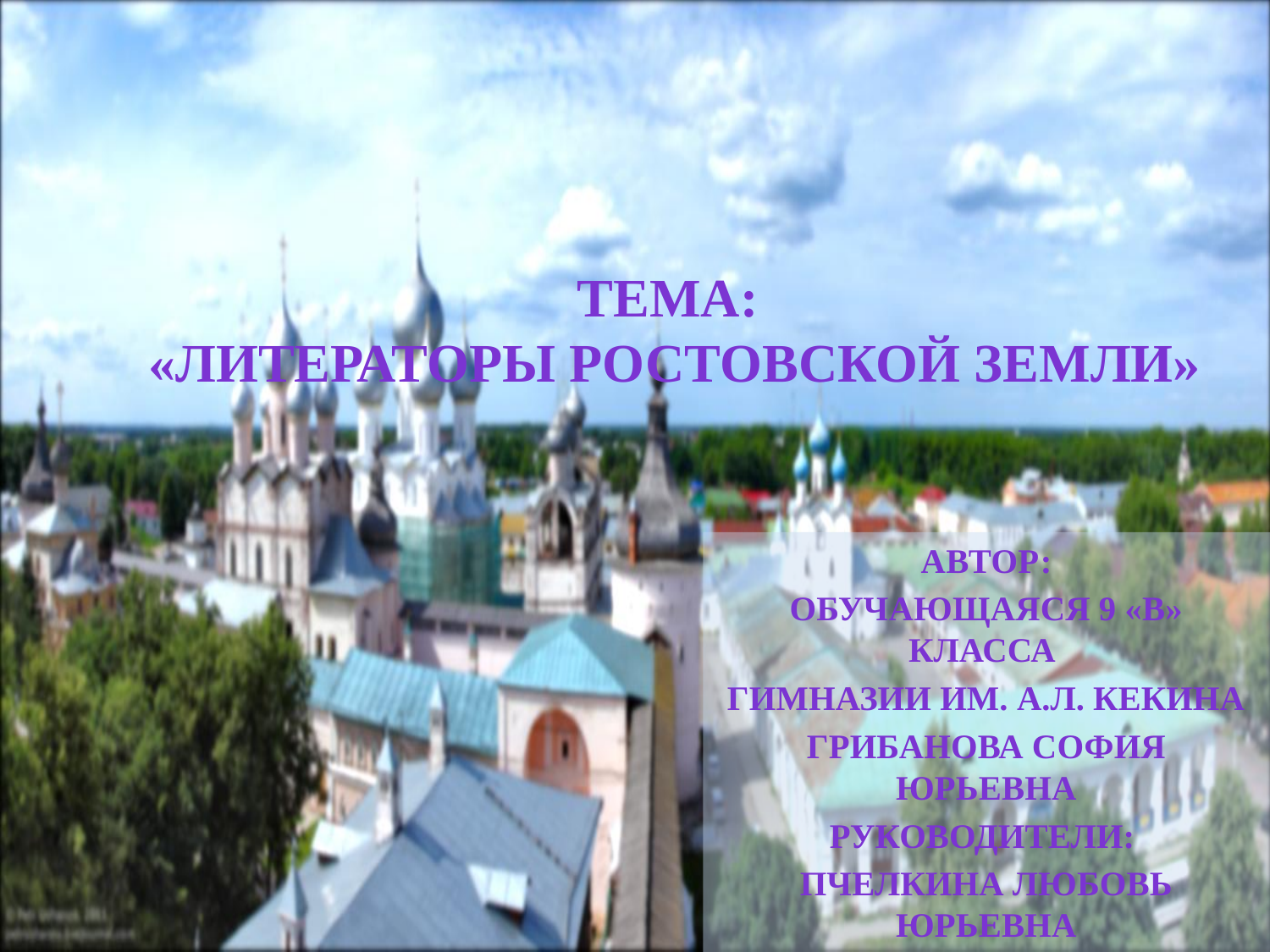

# Тема: «Литераторы ростовской земли»
Автор:
Обучающаяся 9 «В» класса
гимназии им. А.Л. Кекина
Грибанова София Юрьевна
Руководители:
Пчелкина Любовь Юрьевна